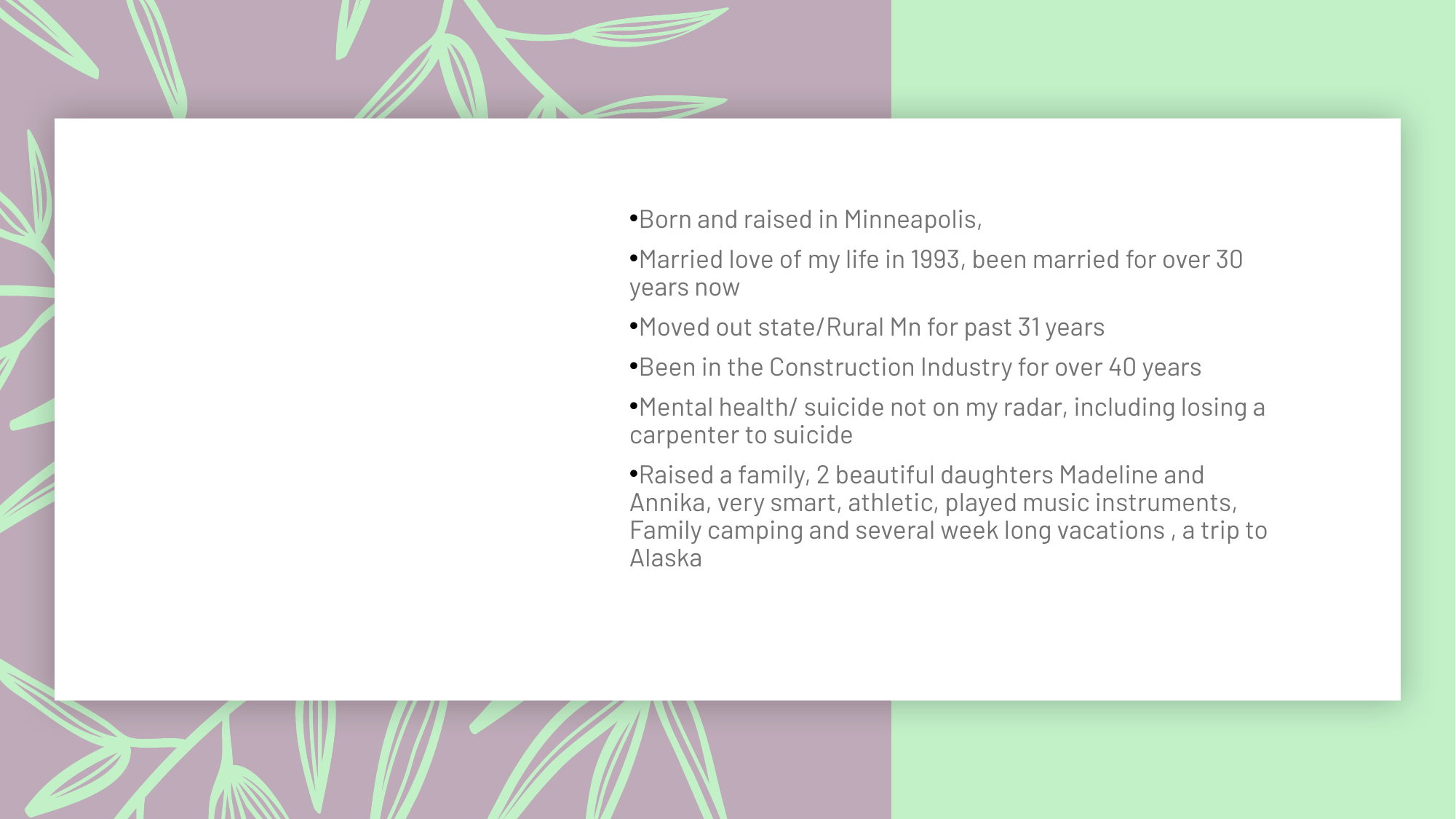

Born and raised in Minneapolis,
Married love of my life in 1993, been married for over 30 years now
Moved out state/Rural Mn for past 31 years
Been in the Construction Industry for over 40 years
Mental health/ suicide not on my radar, including losing a carpenter to suicide
Raised a family, 2 beautiful daughters Madeline and Annika, very smart, athletic, played music instruments, Family camping and several week long vacations , a trip to Alaska